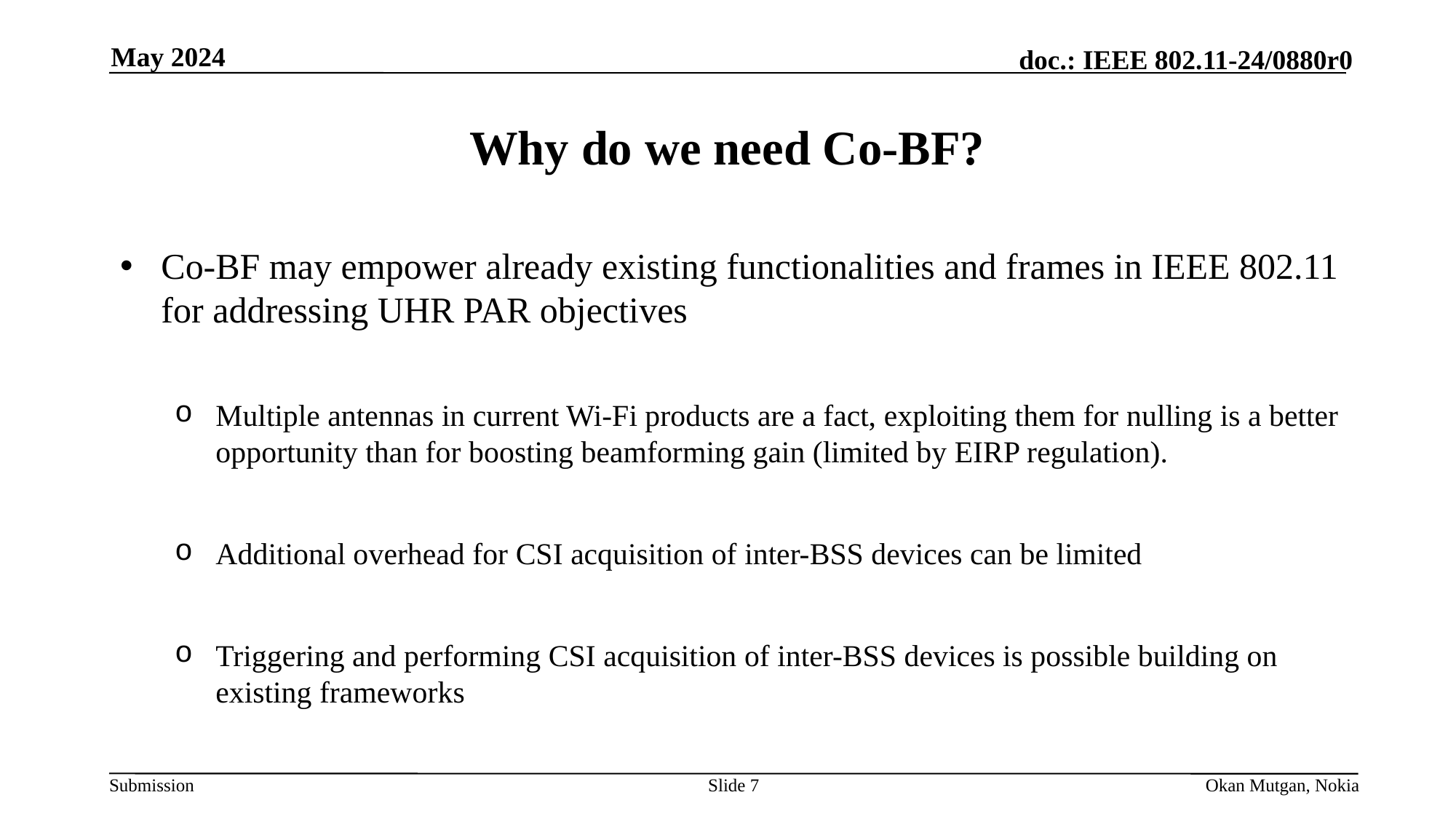

May 2024
# Why do we need Co-BF?
Co-BF may empower already existing functionalities and frames in IEEE 802.11 for addressing UHR PAR objectives

Multiple antennas in current Wi-Fi products are a fact, exploiting them for nulling is a better opportunity than for boosting beamforming gain (limited by EIRP regulation).

Additional overhead for CSI acquisition of inter-BSS devices can be limited

Triggering and performing CSI acquisition of inter-BSS devices is possible building on existing frameworks

Slide 7
Okan Mutgan, Nokia